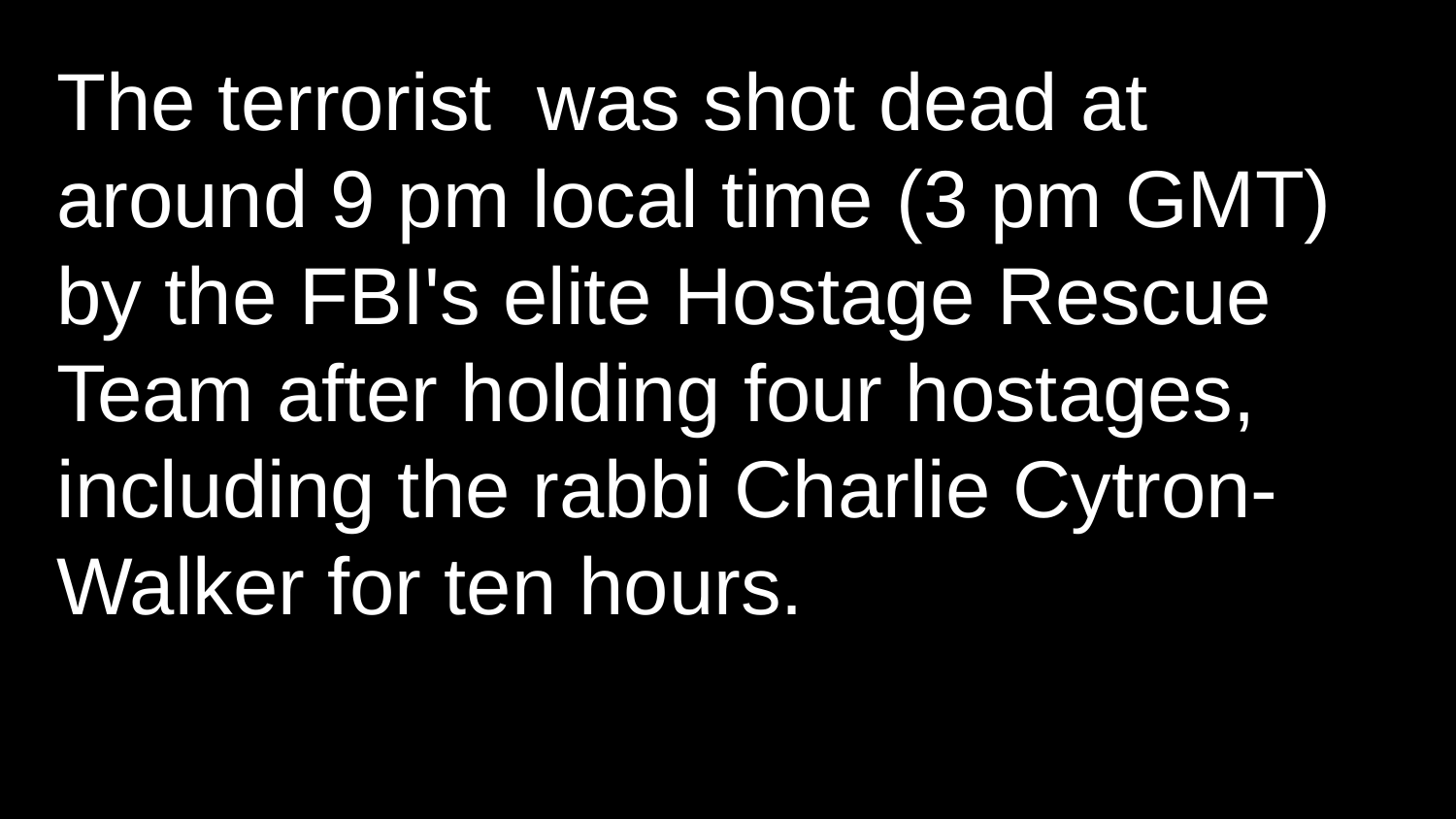

The terrorist  was shot dead at around 9 pm local time (3 pm GMT) by the FBI's elite Hostage Rescue Team after holding four hostages, including the rabbi Charlie Cytron-Walker for ten hours.